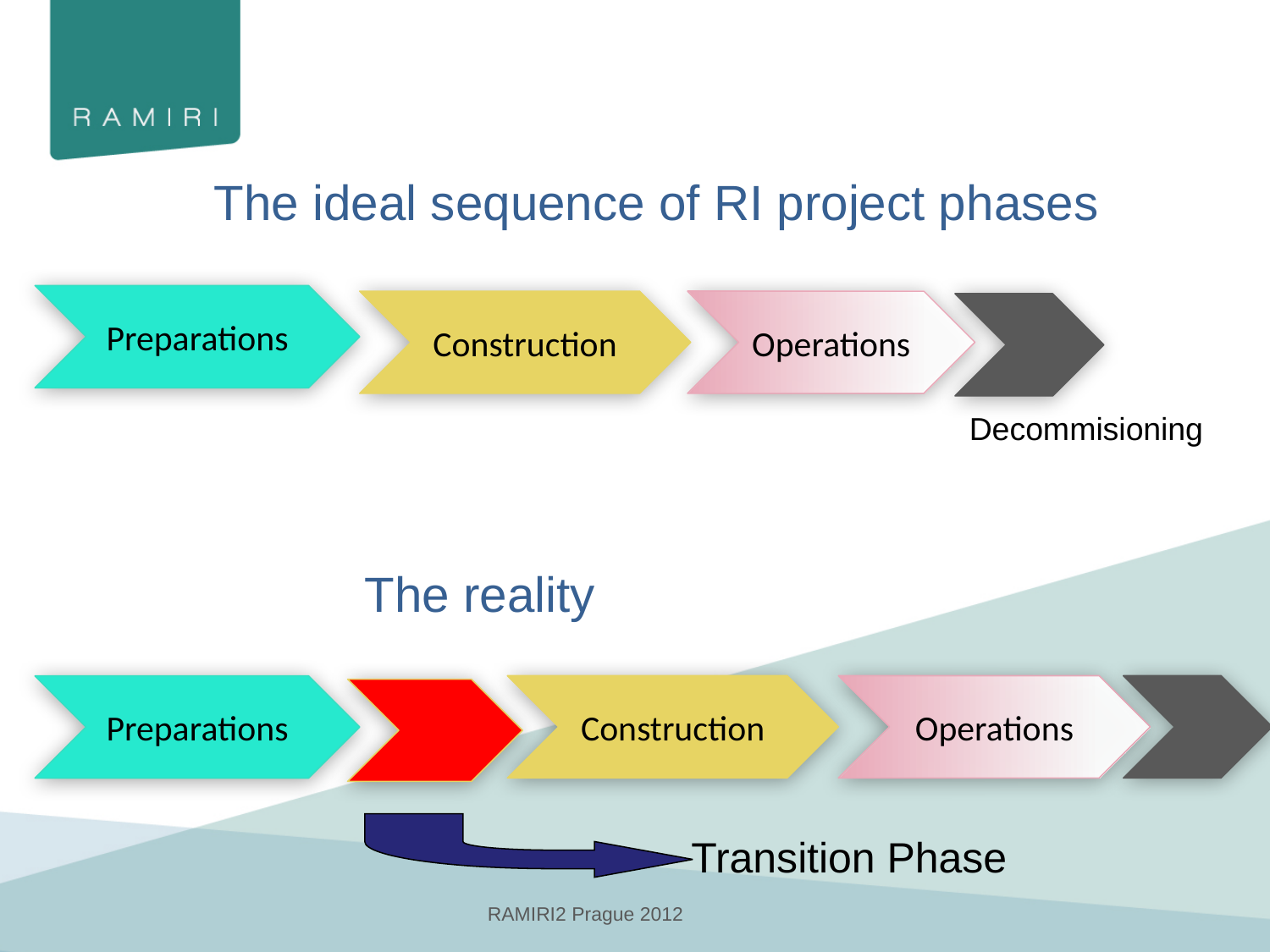

The ideal sequence of RI project phases
Preparations
Construction
Operations

Decommisioning
The reality
Construction
Operations

Preparations

Transition Phase